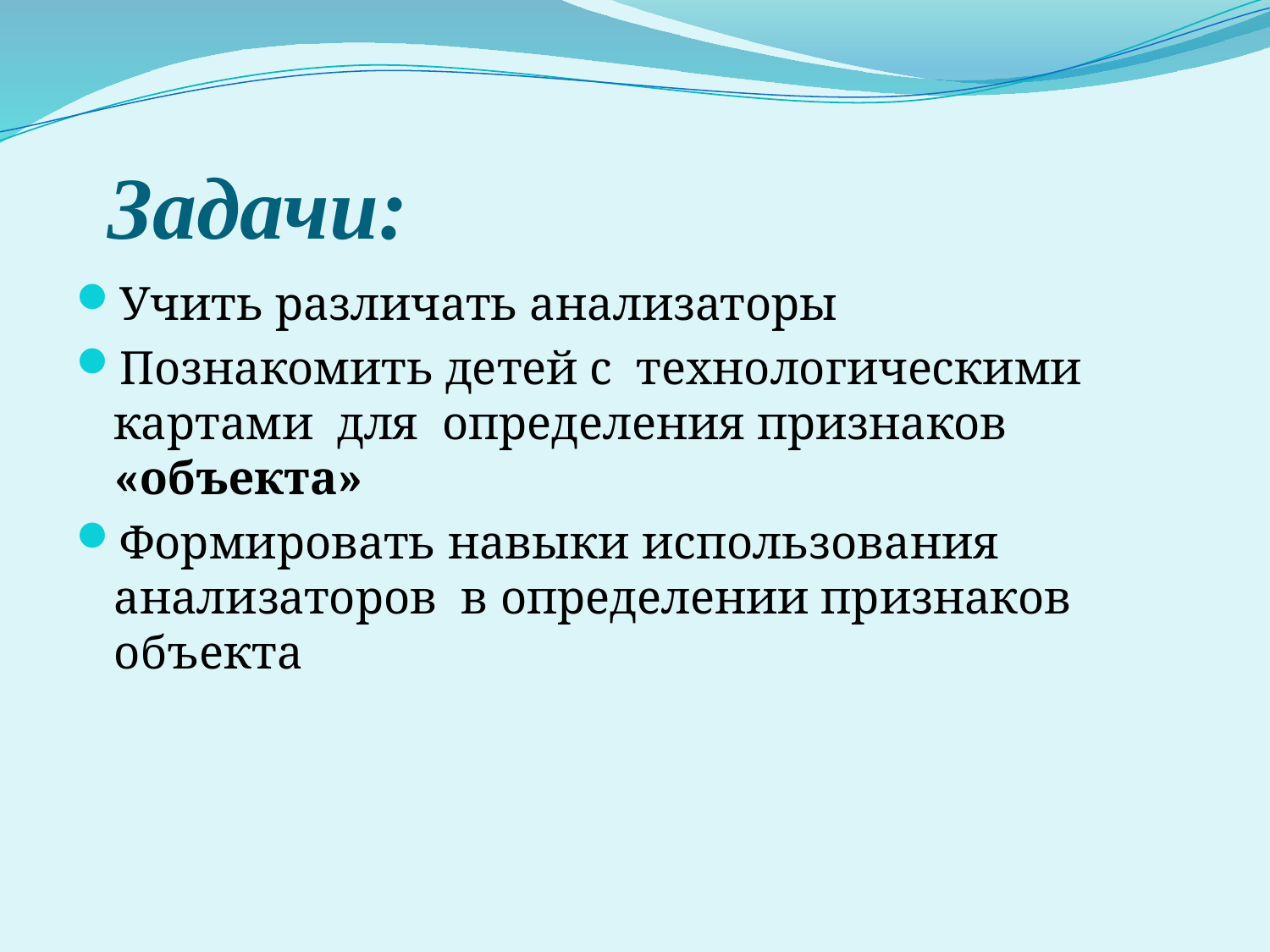

# Задачи:
Учить различать анализаторы
Познакомить детей с  технологическими картами  для  определения признаков  «объекта»
Формировать навыки использования анализаторов  в определении признаков объекта